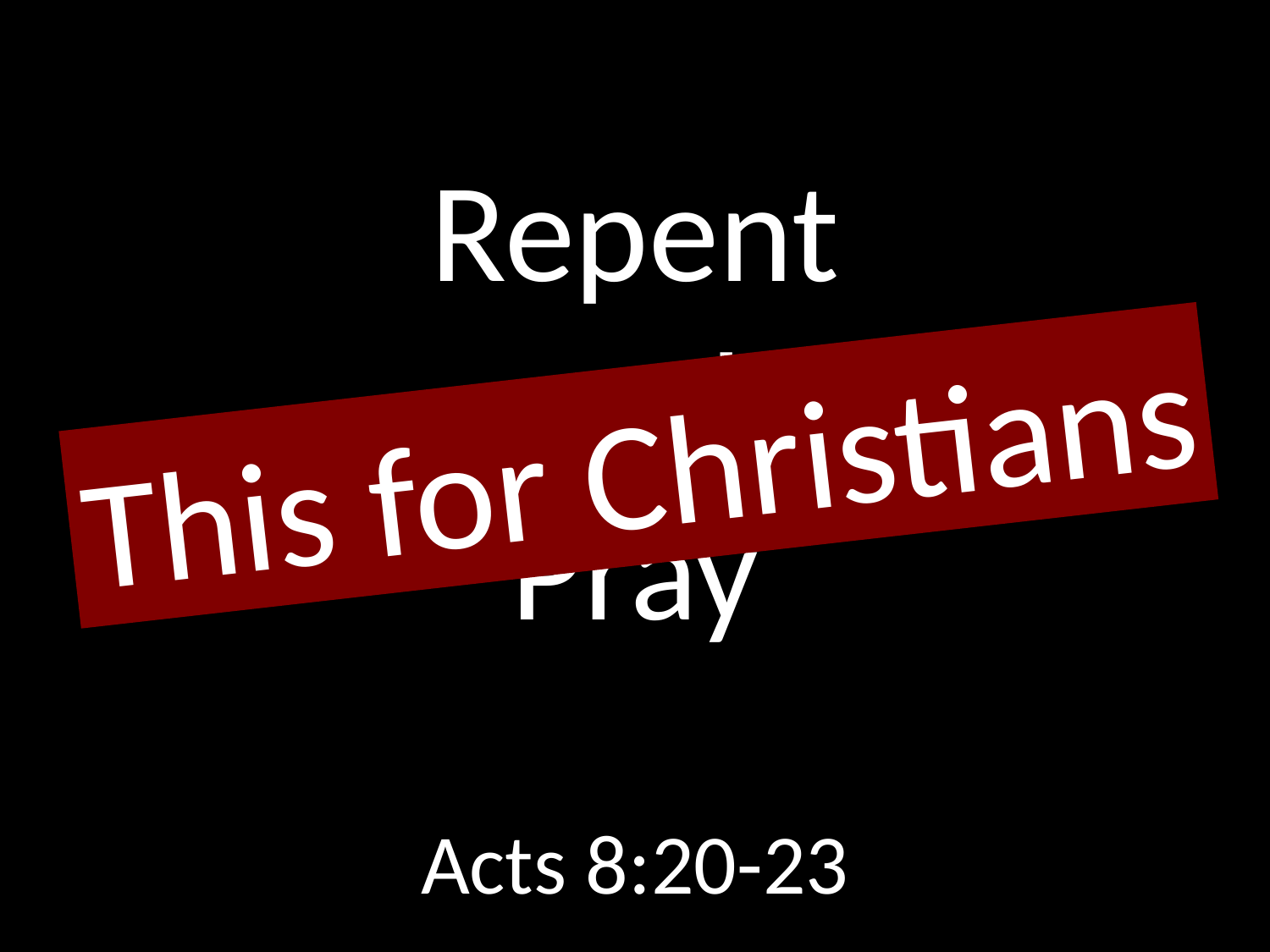

# Repent and Pray
GOD
GOD
This for Christians
Acts 8:20-23